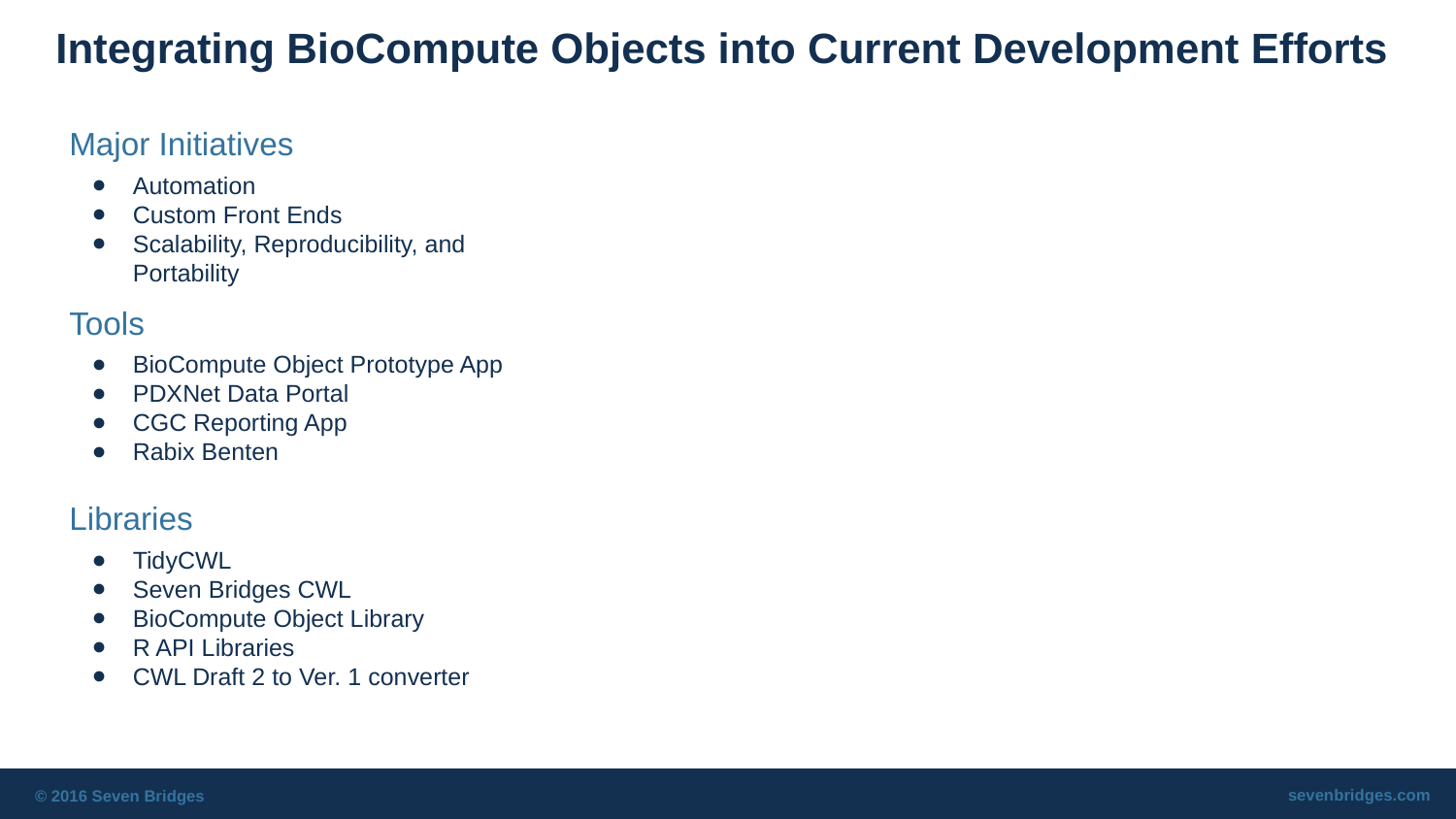

# Integrating BioCompute Objects into Current Development Efforts
Major Initiatives
Automation
Custom Front Ends
Scalability, Reproducibility, and Portability

Tools
BioCompute Object Prototype App
PDXNet Data Portal
CGC Reporting App
Rabix Benten
Libraries
TidyCWL
Seven Bridges CWL
BioCompute Object Library
R API Libraries
CWL Draft 2 to Ver. 1 converter